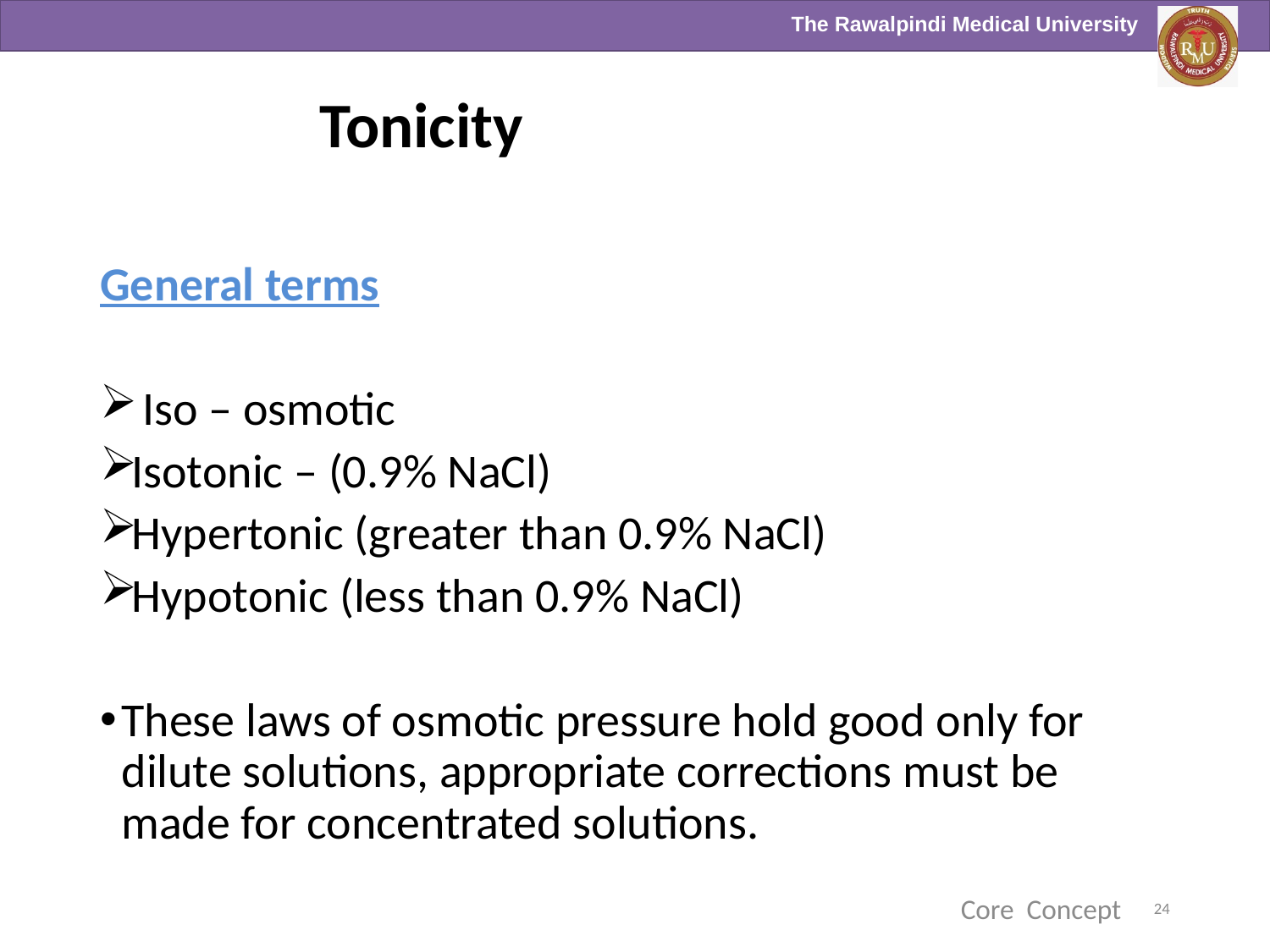

# Tonicity
General terms

 Iso – osmotic
Isotonic – (0.9% NaCl)
Hypertonic (greater than 0.9% NaCl)
Hypotonic (less than 0.9% NaCl)

These laws of osmotic pressure hold good only for dilute solutions, appropriate corrections must be made for concentrated solutions.

24
Core  Concept